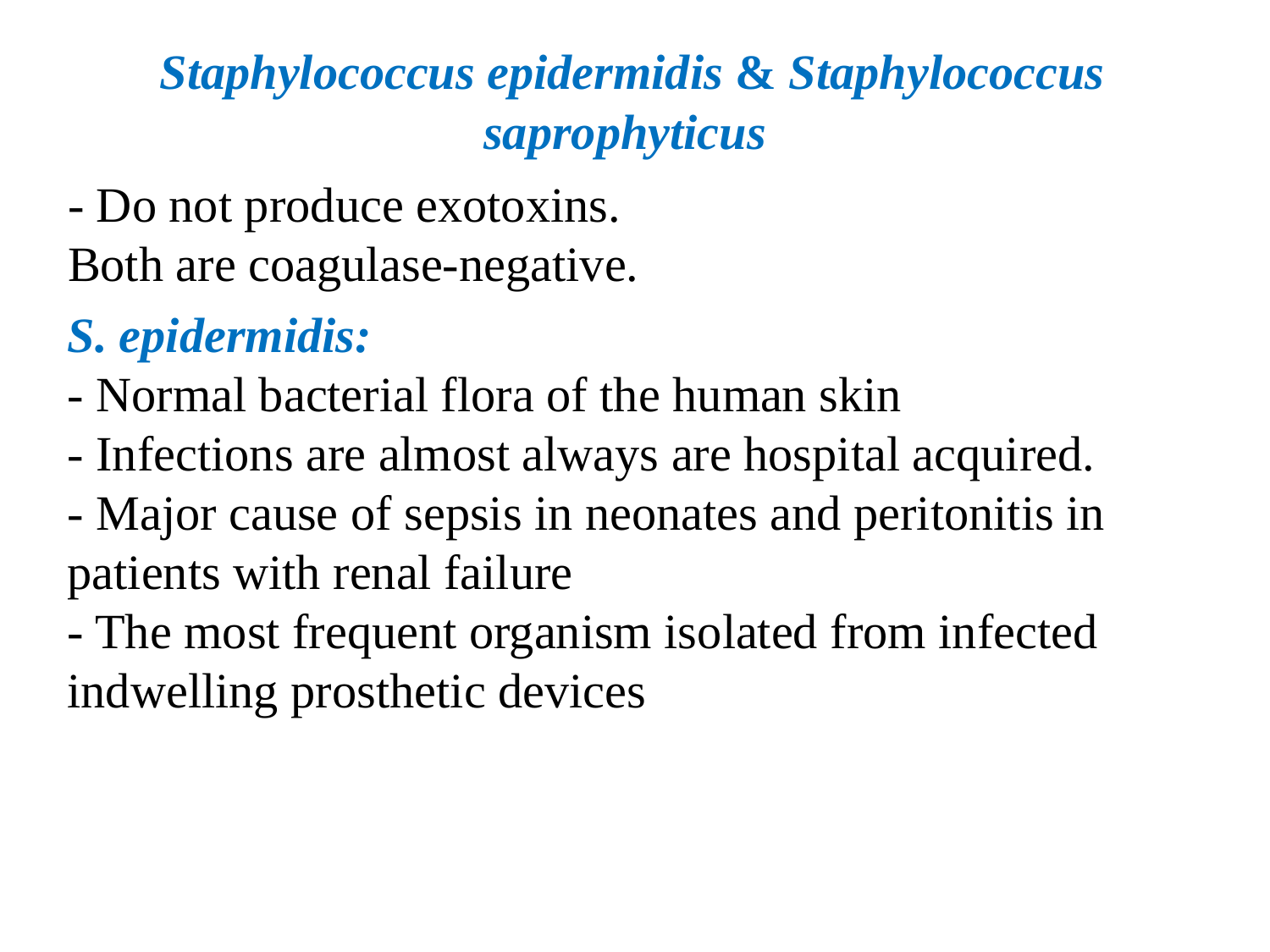

Staphylococcus epidermidis & Staphylococcus saprophyticus
# - Do not produce exotoxins. Both are coagulase-negative.
S. epidermidis:
- Normal bacterial flora of the human skin
- Infections are almost always are hospital acquired.
- Major cause of sepsis in neonates and peritonitis in patients with renal failure
- The most frequent organism isolated from infected indwelling prosthetic devices